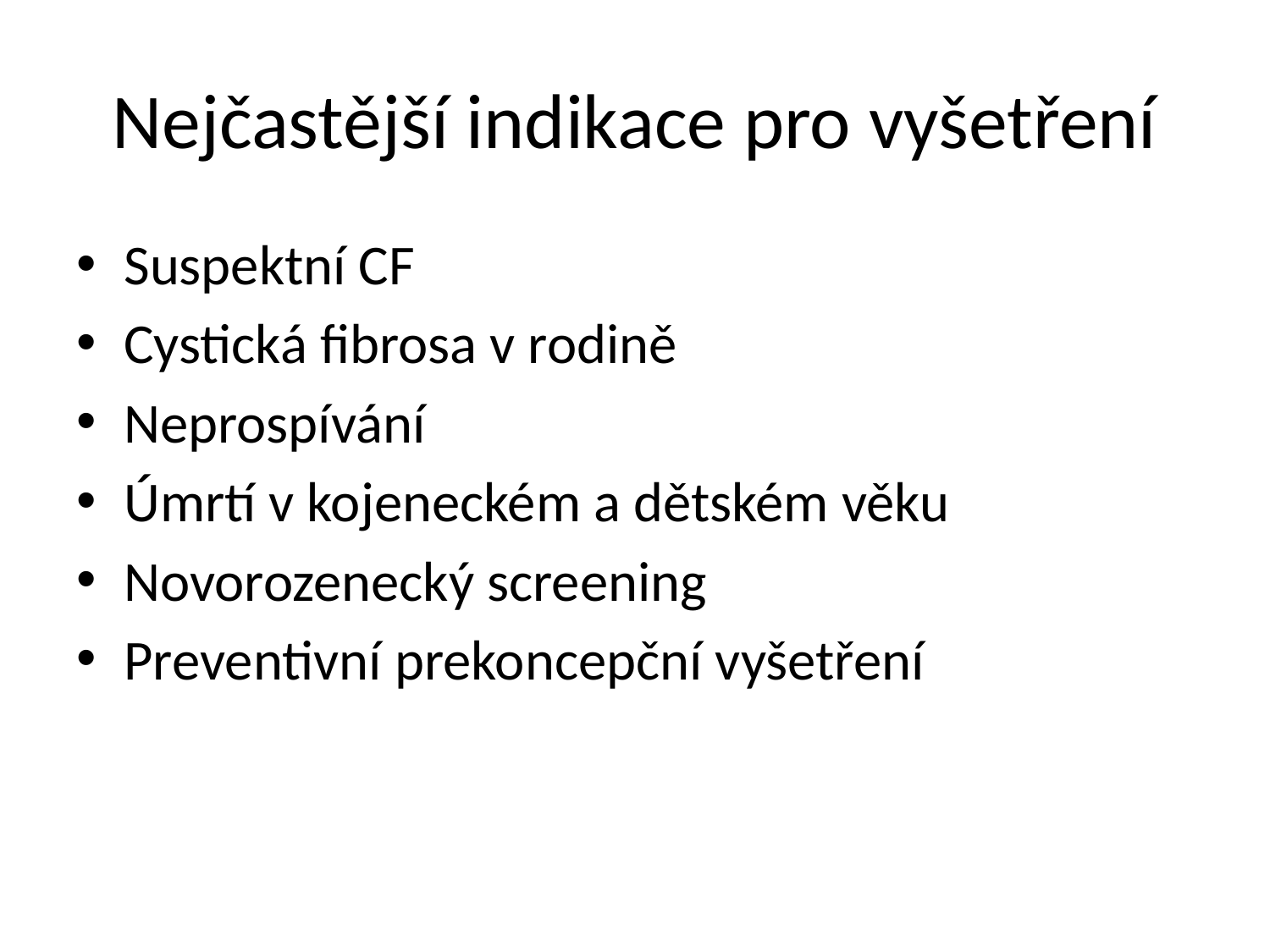

# Nejčastější indikace pro vyšetření
Suspektní CF
Cystická fibrosa v rodině
Neprospívání
Úmrtí v kojeneckém a dětském věku
Novorozenecký screening
Preventivní prekoncepční vyšetření